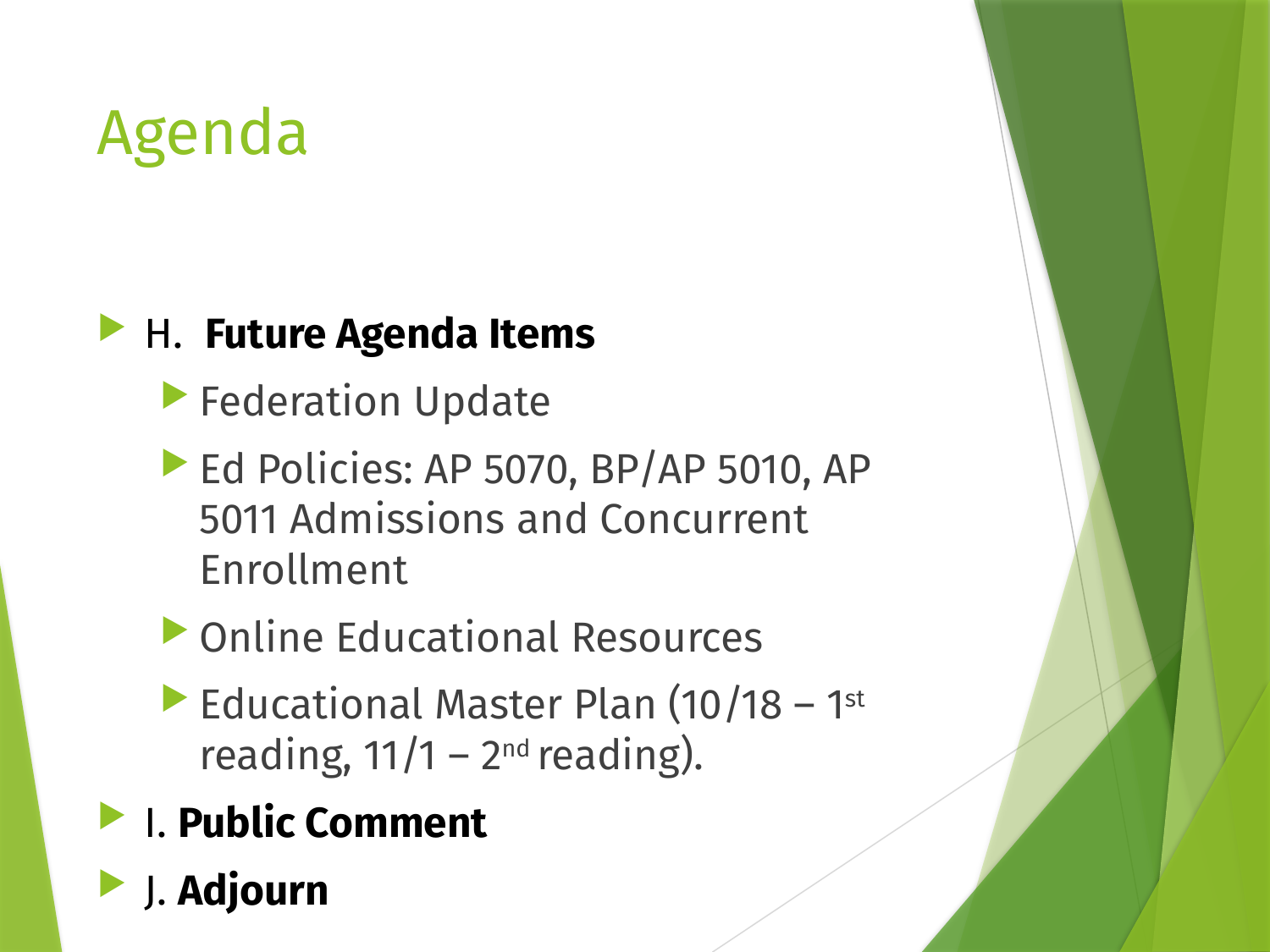

# Agenda
H.  Future Agenda Items
Federation Update
Ed Policies: AP 5070, BP/AP 5010, AP 5011 Admissions and Concurrent Enrollment
Online Educational Resources
Educational Master Plan (10/18 – 1st reading, 11/1 – 2nd reading).
I. Public Comment
J. Adjourn